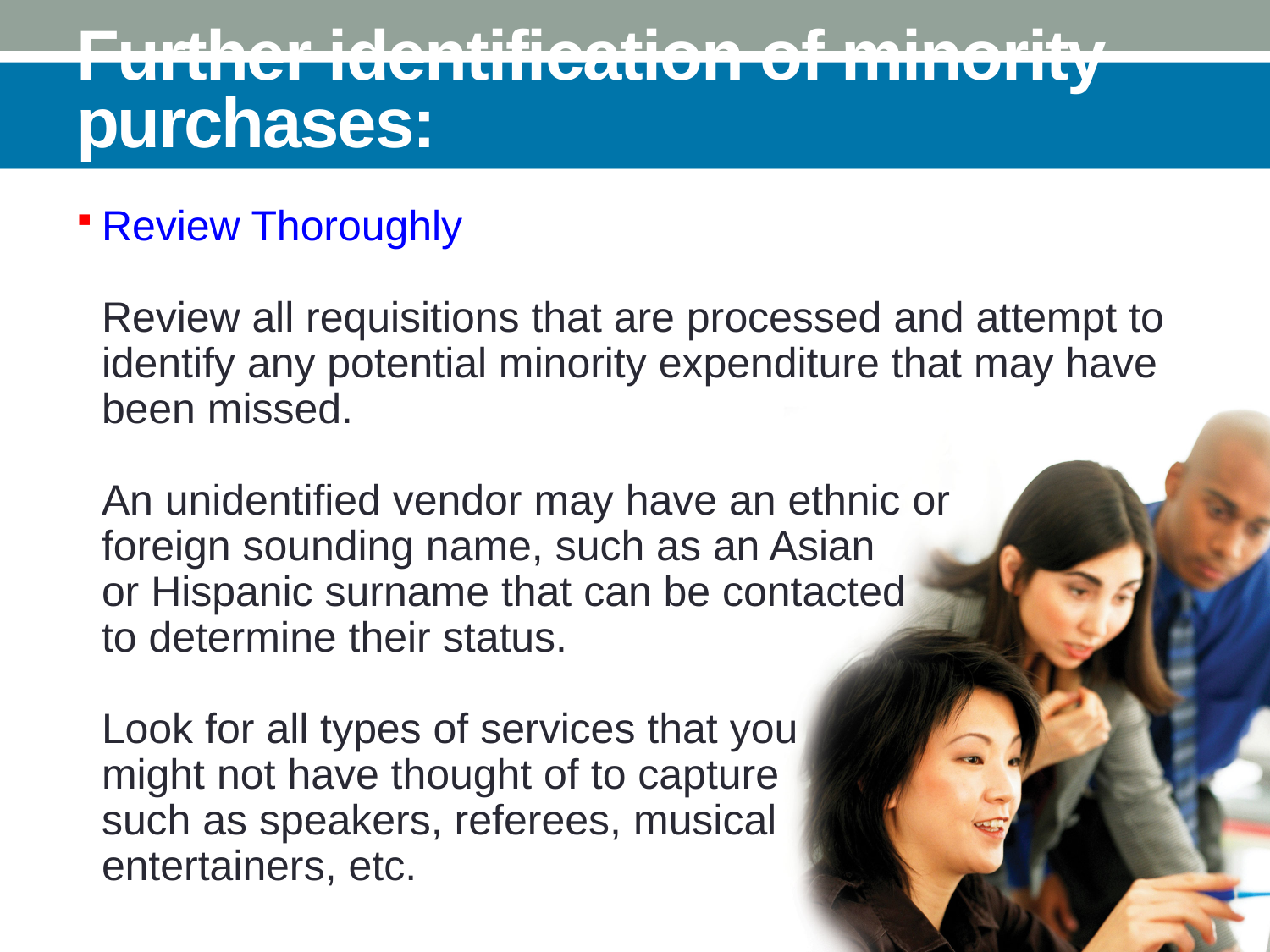

# Further identification of minority purchases:
Review Thoroughly
Review all requisitions that are processed and attempt to identify any potential minority expenditure that may have been missed.
An unidentified vendor may have an ethnic or
foreign sounding name, such as an Asian
or Hispanic surname that can be contacted
to determine their status.
Look for all types of services that you
might not have thought of to capture
such as speakers, referees, musical
entertainers, etc.